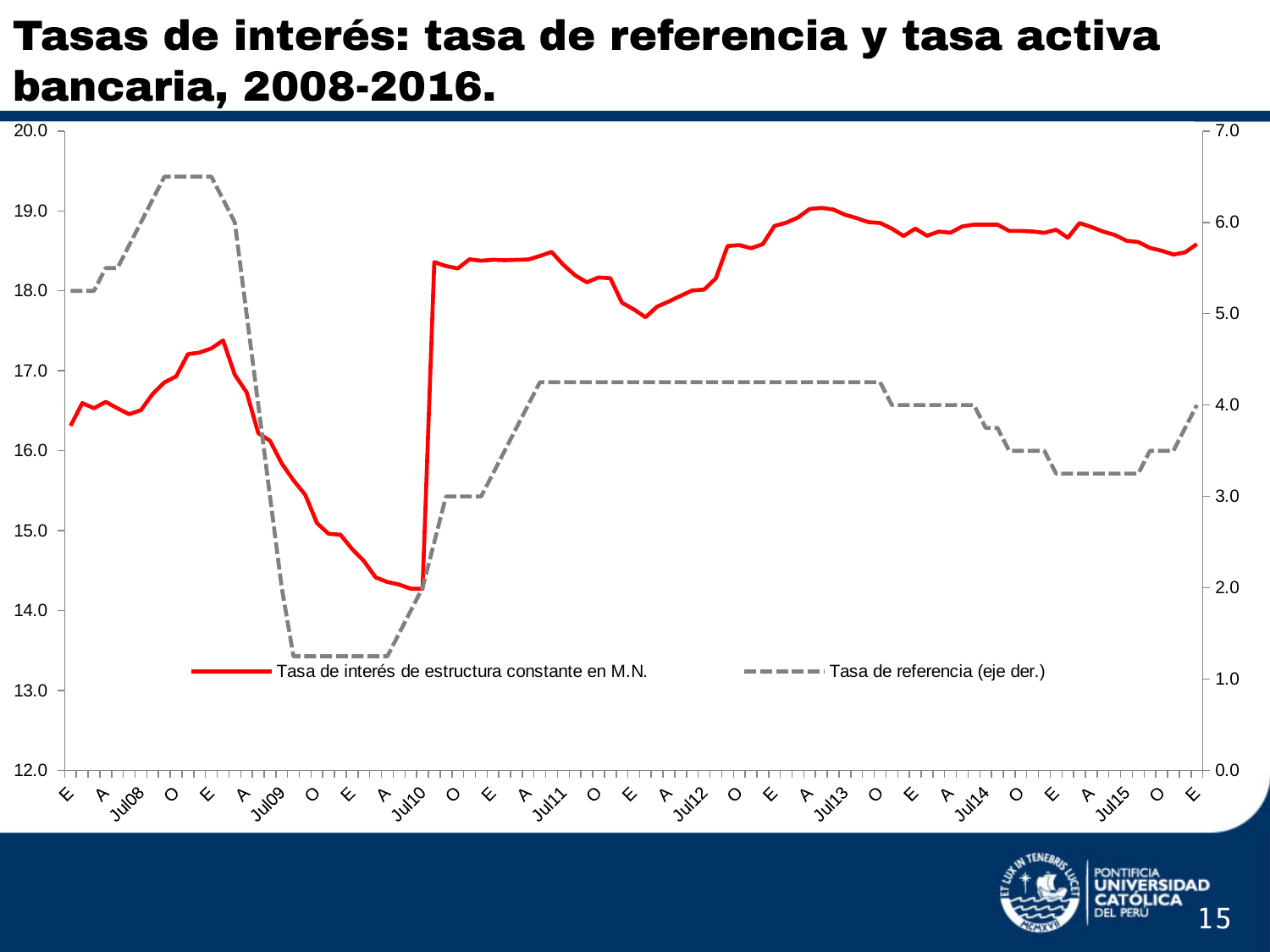

Tasas de interés: tasa de referencia y tasa activa bancaria, 2008-2016.

### Chart

| Category |  |  |
|---|---|---|
| Ene08 | 16.311612903225804 | 5.25 |
| Feb08 | 16.59655172413793 | 5.25 |
| Mar08 | 16.531935483870967 | 5.25 |
| Abr08 | 16.611666666666668 | 5.5 |
| May08 | 16.53 | 5.5 |
| Jun08 | 16.45767 | 5.75 |
| Jul08 | 16.50818182 | 6.0 |
| Ago08 | 16.71105263 | 6.25 |
| Sep08 | 16.854666666666667 | 6.5 |
| Oct08 | 16.93 | 6.5 |
| Nov08 | 17.2077 | 6.5 |
| Dic08 | 17.2287 | 6.5 |
| Ene09 | 17.28 | 6.5 |
| Feb09 | 17.38 | 6.25 |
| Mar09 | 16.95 | 6.0 |
| Abr09 | 16.7336 | 5.0 |
| May09 | 16.22 | 4.0 |
| Jun09 | 16.1247 | 3.0 |
| Jul09 | 15.84 | 2.0 |
| Ago09 | 15.63 | 1.25 |
| Sep09 | 15.45 | 1.25 |
| Oct09 | 15.09516 | 1.25 |
| Nov09 | 14.96 | 1.25 |
| Dic09 | 14.95 | 1.25 |
| Ene10 | 14.77 | 1.25 |
| Feb10 | 14.62 | 1.25 |
| Mar10 | 14.41548 | 1.25 |
| Abr10 | 14.358 | 1.25 |
| May10 | 14.3255 | 1.5 |
| Jun10 | 14.274 | 1.75 |
| Jul10 | 14.274 | 2.0 |
| Ago10 | 18.36 | 2.5 |
| Sep10 | 18.31 | 3.0 |
| Oct10 | 18.28 | 3.0 |
| Nov10 | 18.395 | 3.0 |
| Dic10 | 18.3771 | 3.0 |
| Ene11 | 18.38935483870968 | 3.25 |
| Feb11 | 18.383571428571432 | 3.5 |
| Mar11 | 18.3884 | 3.75 |
| Abr11 | 18.391666666666666 | 4.0 |
| May11 | 18.43677419354839 | 4.25 |
| Jun11 | 18.4867 | 4.25 |
| Jul11 | 18.32516129032259 | 4.25 |
| Ago11 | 18.1948 | 4.25 |
| Sep11 | 18.1063 | 4.25 |
| Oct11 | 18.168064516129036 | 4.25 |
| Nov11 | 18.157999999999998 | 4.25 |
| Dic11 | 17.851290322580653 | 4.25 |
| Ene12 | 17.7694 | 4.25 |
| Feb12 | 17.67 | 4.25 |
| Mar12 | 17.8029 | 4.25 |
| Abr12 | 17.86733333333333 | 4.25 |
| May12 | 17.9384 | 4.25 |
| Jun12 | 18.005 | 4.25 |
| Jul12 | 18.0155 | 4.25 |
| Ago12 | 18.15645161290322 | 4.25 |
| Sep12 | 18.561 | 4.25 |
| Oct12 | 18.5726 | 4.25 |
| Nov12 | 18.53333333333332 | 4.25 |
| Dic12 | 18.58387096774193 | 4.25 |
| Ene13 | 18.8123 | 4.25 |
| Feb13 | 18.85285714285714 | 4.25 |
| Mar13 | 18.9174 | 4.25 |
| Abr13 | 19.024 | 4.25 |
| May13 | 19.0381 | 4.25 |
| Jun13 | 19.018 | 4.25 |
| Jul13 | 18.9529 | 4.25 |
| Ago13 | 18.909677419354832 | 4.25 |
| Sep13 | 18.8597 | 4.25 |
| Oct13 | 18.849 | 4.25 |
| Nov13 | 18.778 | 4.0 |
| Dic13 | 18.6865 | 4.0 |
| Ene14 | 18.7784 | 4.0 |
| Feb14 | 18.6893 | 4.0 |
| Mar14 | 18.7416 | 4.0 |
| Abr14 | 18.727586206896554 | 4.0 |
| May14 | 18.8061 | 4.0 |
| Jun14 | 18.829032258064515 | 4.0 |
| Jul14 | 18.828387096774193 | 3.75 |
| Ago14 | 18.828437500000003 | 3.75 |
| Sep14 | 18.75 | 3.5 |
| Oct14 | 18.749375 | 3.5 |
| Nov14 | 18.742903225806458 | 3.5 |
| Dic14 | 18.726249999999997 | 3.5 |
| Ene15 | 18.76483870967742 | 3.25 |
| Feb15 | 18.66433333333334 | 3.25 |
| Mar15 | 18.84806451612904 | 3.25 |
| Abr15 | 18.799354838709668 | 3.25 |
| May15 | 18.741612903225814 | 3.25 |
| Jun15 | 18.699666666666662 | 3.25 |
| Jul15 | 18.626774193548393 | 3.25 |
| Ago15 | 18.61096774193549 | 3.25 |
| Sep15 | 18.53733333333333 | 3.5 |
| Oct15 | 18.502258064516127 | 3.5 |
| Nov15 | 18.45366666666667 | 3.5 |
| Dic15 | 18.48193548387096 | 3.75 |
| Ene16 | 18.585624999999997 | 4.0 |
15